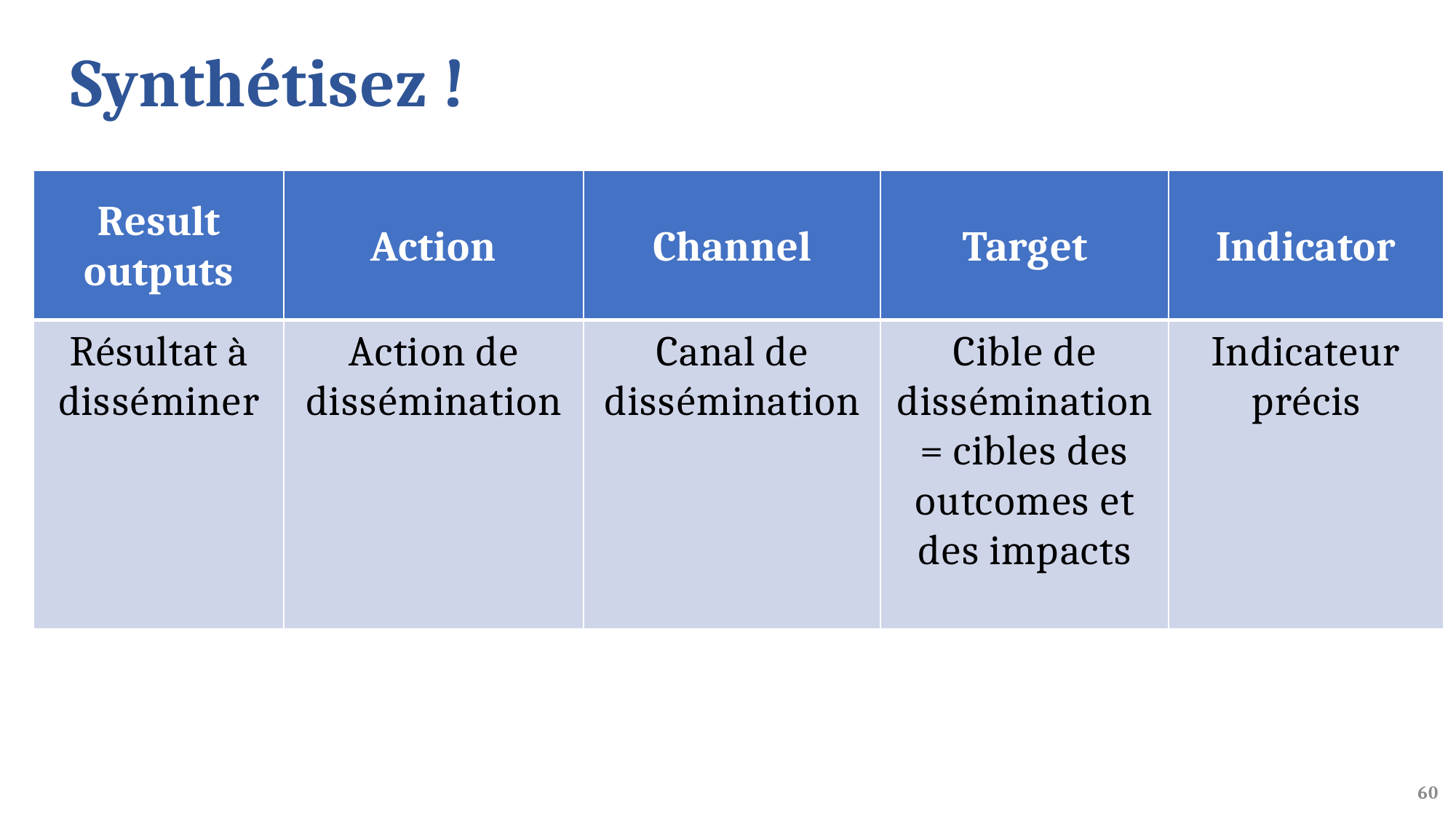

# Synthétisez !
| Result outputs | Action | Channel | Target | Indicator |
| --- | --- | --- | --- | --- |
| Résultat à disséminer | Action de dissémination | Canal de dissémination | Cible de dissémination = cibles des outcomes et des impacts | Indicateur précis |
60